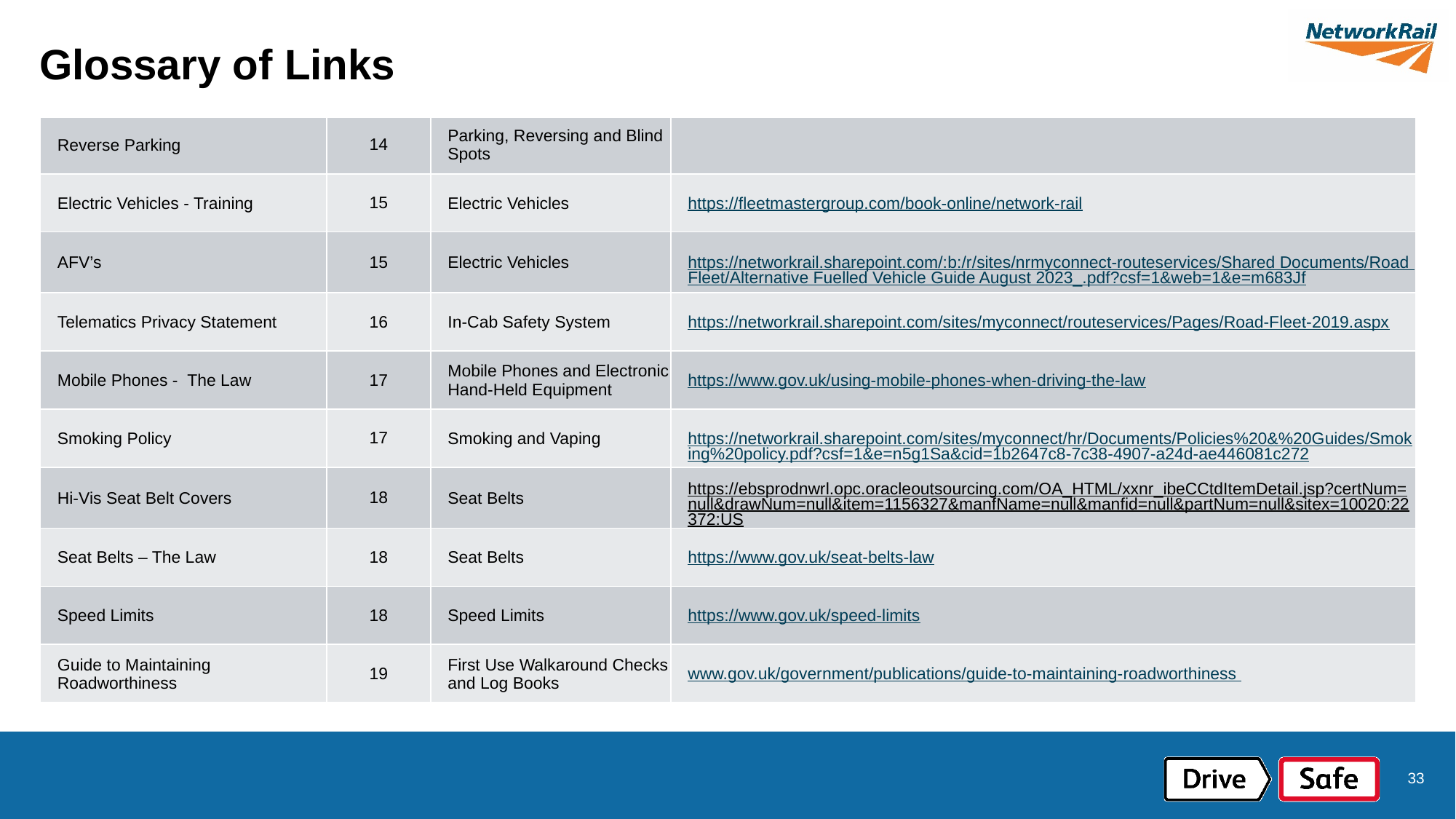

# Glossary of Links
| Subject | Page | Handbook Section | Link |
| --- | --- | --- | --- |
| Reverse Parking | 14 | Parking, Reversing and Blind Spots |  |
| Electric Vehicles - Training | 15 | Electric Vehicles | https://fleetmastergroup.com/book-online/network-rail |
| AFV’s | 15 | Electric Vehicles | https://networkrail.sharepoint.com/:b:/r/sites/nrmyconnect-routeservices/Shared Documents/Road Fleet/Alternative Fuelled Vehicle Guide August 2023\_.pdf?csf=1&web=1&e=m683Jf |
| Telematics Privacy Statement | 16 | In-Cab Safety System | https://networkrail.sharepoint.com/sites/myconnect/routeservices/Pages/Road-Fleet-2019.aspx |
| Mobile Phones - The Law | 17 | Mobile Phones and Electronic Hand-Held Equipment | https://www.gov.uk/using-mobile-phones-when-driving-the-law |
| Smoking Policy | 17 | Smoking and Vaping | https://networkrail.sharepoint.com/sites/myconnect/hr/Documents/Policies%20&%20Guides/Smoking%20policy.pdf?csf=1&e=n5g1Sa&cid=1b2647c8-7c38-4907-a24d-ae446081c272 |
| Hi-Vis Seat Belt Covers | 18 | Seat Belts | https://ebsprodnwrl.opc.oracleoutsourcing.com/OA\_HTML/xxnr\_ibeCCtdItemDetail.jsp?certNum=null&drawNum=null&item=1156327&manfName=null&manfid=null&partNum=null&sitex=10020:22372:US |
| Seat Belts – The Law | 18 | Seat Belts | https://www.gov.uk/seat-belts-law |
| Speed Limits | 18 | Speed Limits | https://www.gov.uk/speed-limits |
| Guide to Maintaining Roadworthiness | 19 | First Use Walkaround Checks and Log Books | www.gov.uk/government/publications/guide-to-maintaining-roadworthiness |